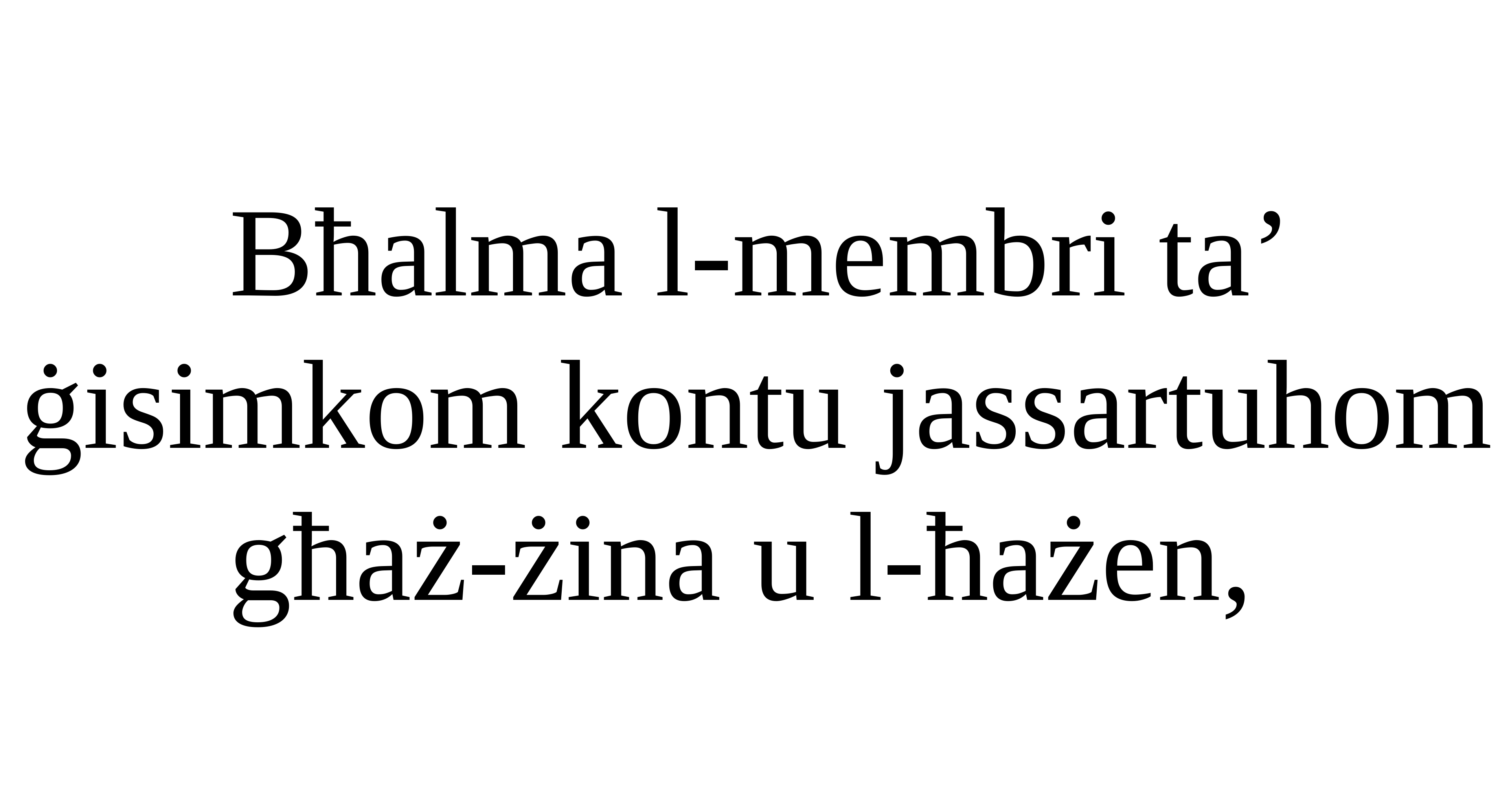

Bħalma l-membri ta’ ġisimkom kontu jassartuhom
għaż-żina u l-ħażen,